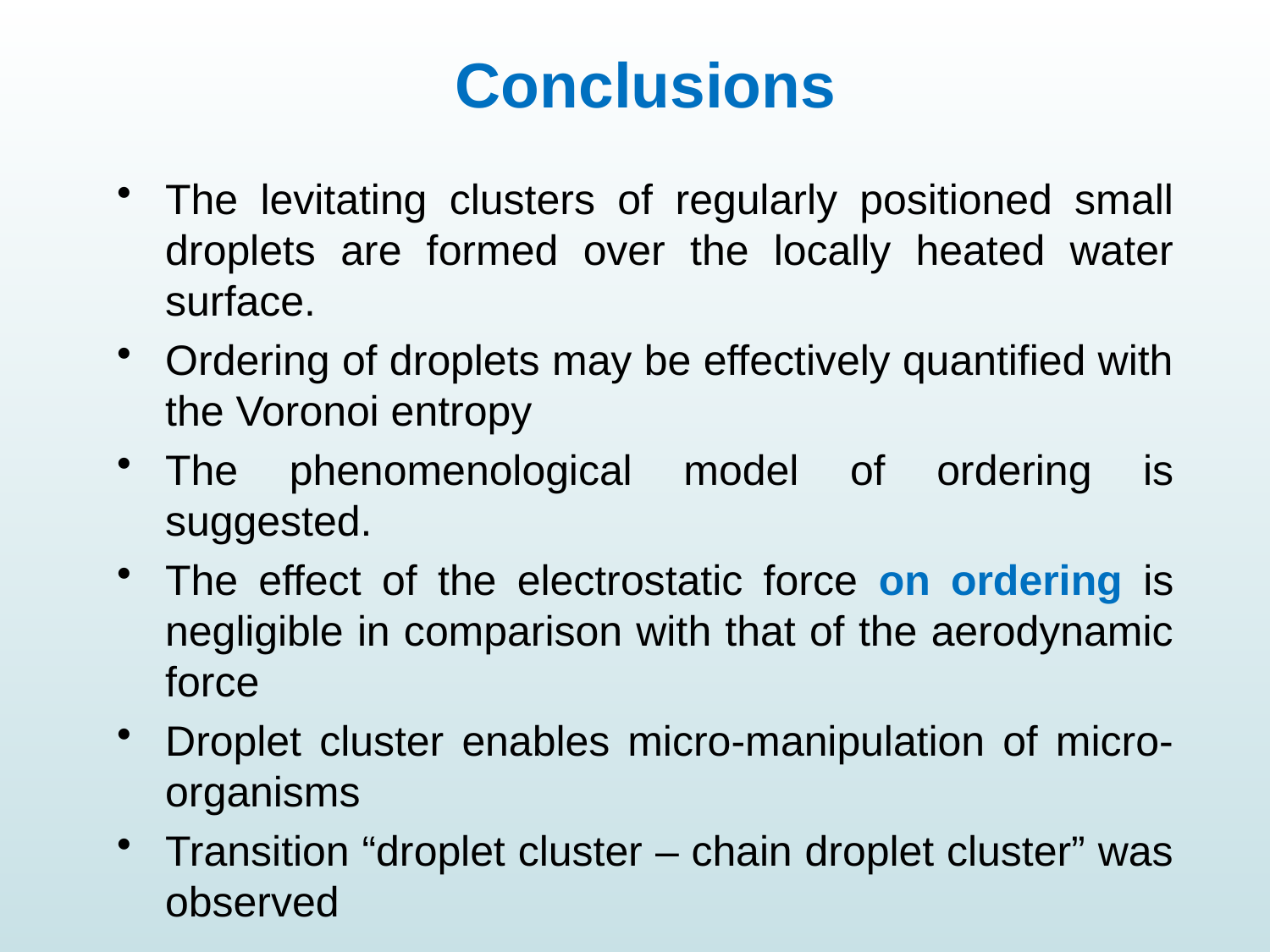

# Conclusions
The levitating clusters of regularly positioned small droplets are formed over the locally heated water surface.
Ordering of droplets may be effectively quantified with the Voronoi entropy
The phenomenological model of ordering is suggested.
The effect of the electrostatic force on ordering is negligible in comparison with that of the aerodynamic force
Droplet cluster enables micro-manipulation of micro-organisms
Transition “droplet cluster – chain droplet cluster” was observed